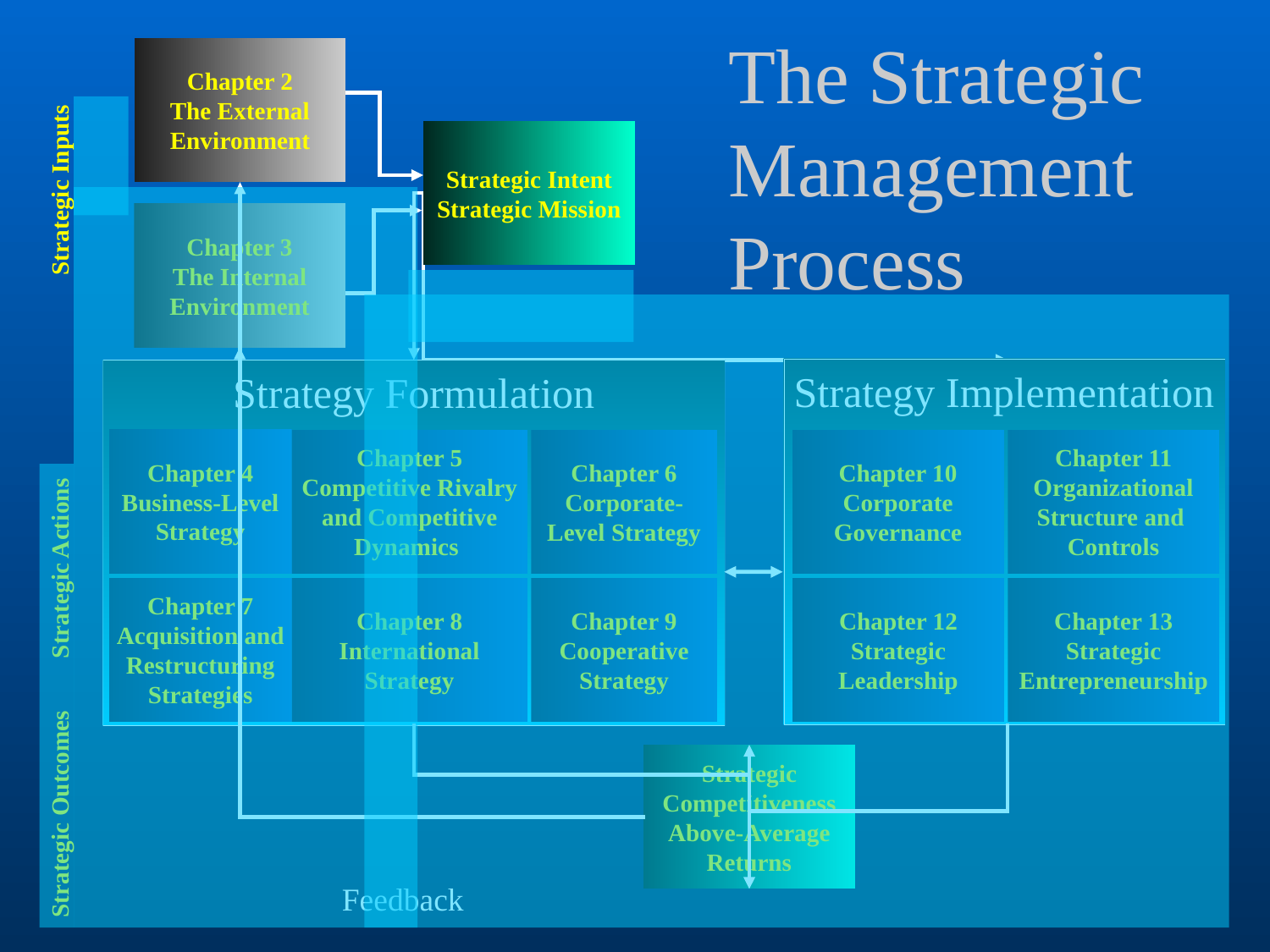

The Strategic Management Process
Chapter 2
The External
Environment

Strategic Intent
Strategic Mission
Strategic Inputs
Chapter 3
The Internal
Environment
Strategy Implementation
Strategy Formulation
Chapter 4
Business-Level
Strategy
Chapter 5
Competitive Rivalry
and Competitive
Dynamics
Chapter 6
Corporate-
Level Strategy
Chapter 10
Corporate
Governance
Chapter 11
Organizational
Structure and
Controls
Strategic Actions

Chapter 7
Acquisition and
Restructuring
Strategies
Chapter 8
International
Strategy
Chapter 9
Cooperative
Strategy
Chapter 12
Strategic
Leadership
Chapter 13
Strategic
Entrepreneurship
Strategic
Competitiveness
Above-Average
Returns
Strategic Outcomes
2
Feedback